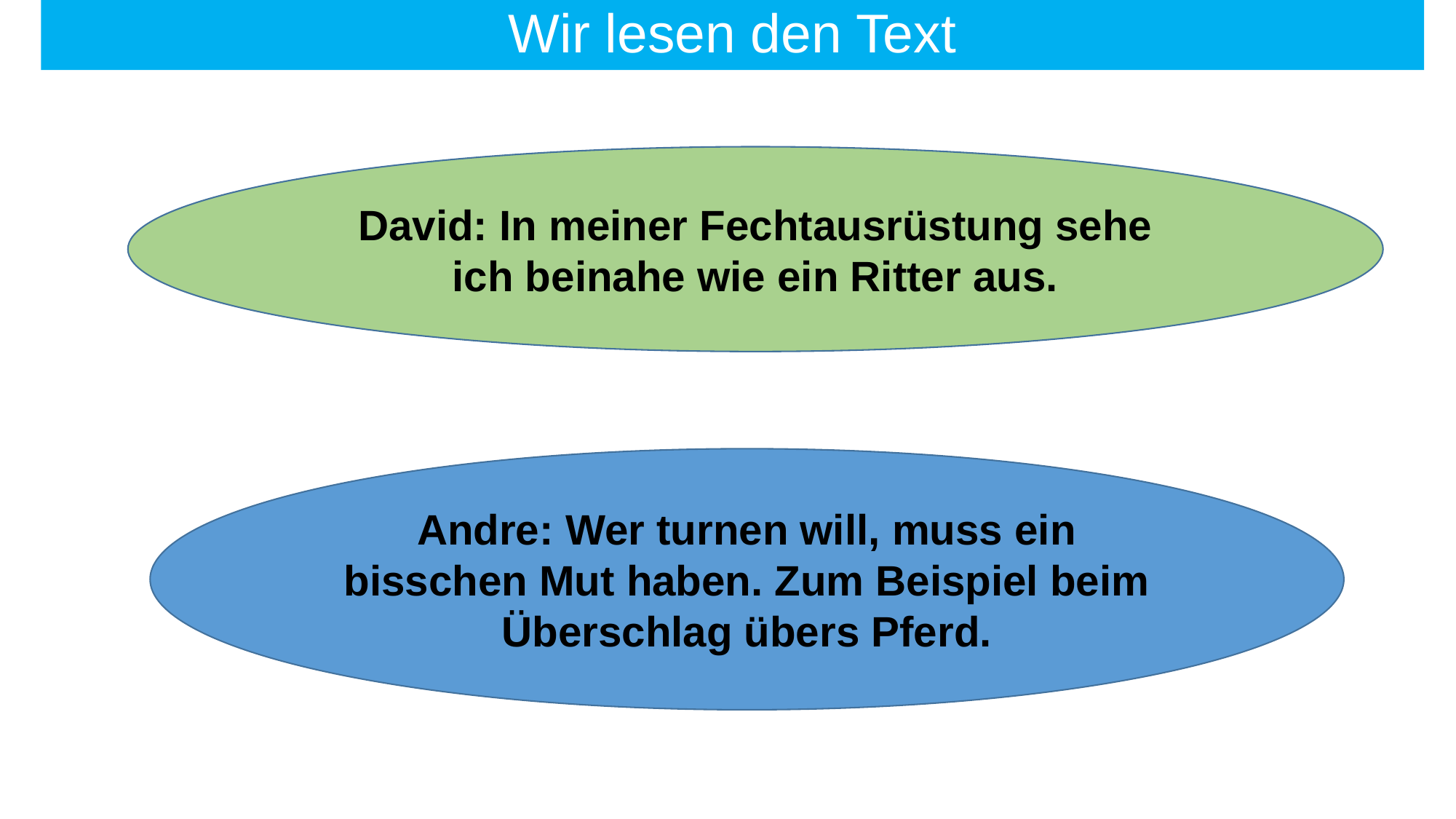

# Wir lesen den Text

David: In meiner Fechtausrüstung sehe ich beinahe wie ein Ritter aus.
Andre: Wer turnen will, muss ein bisschen Mut haben. Zum Beispiel beim Überschlag übers Pferd.